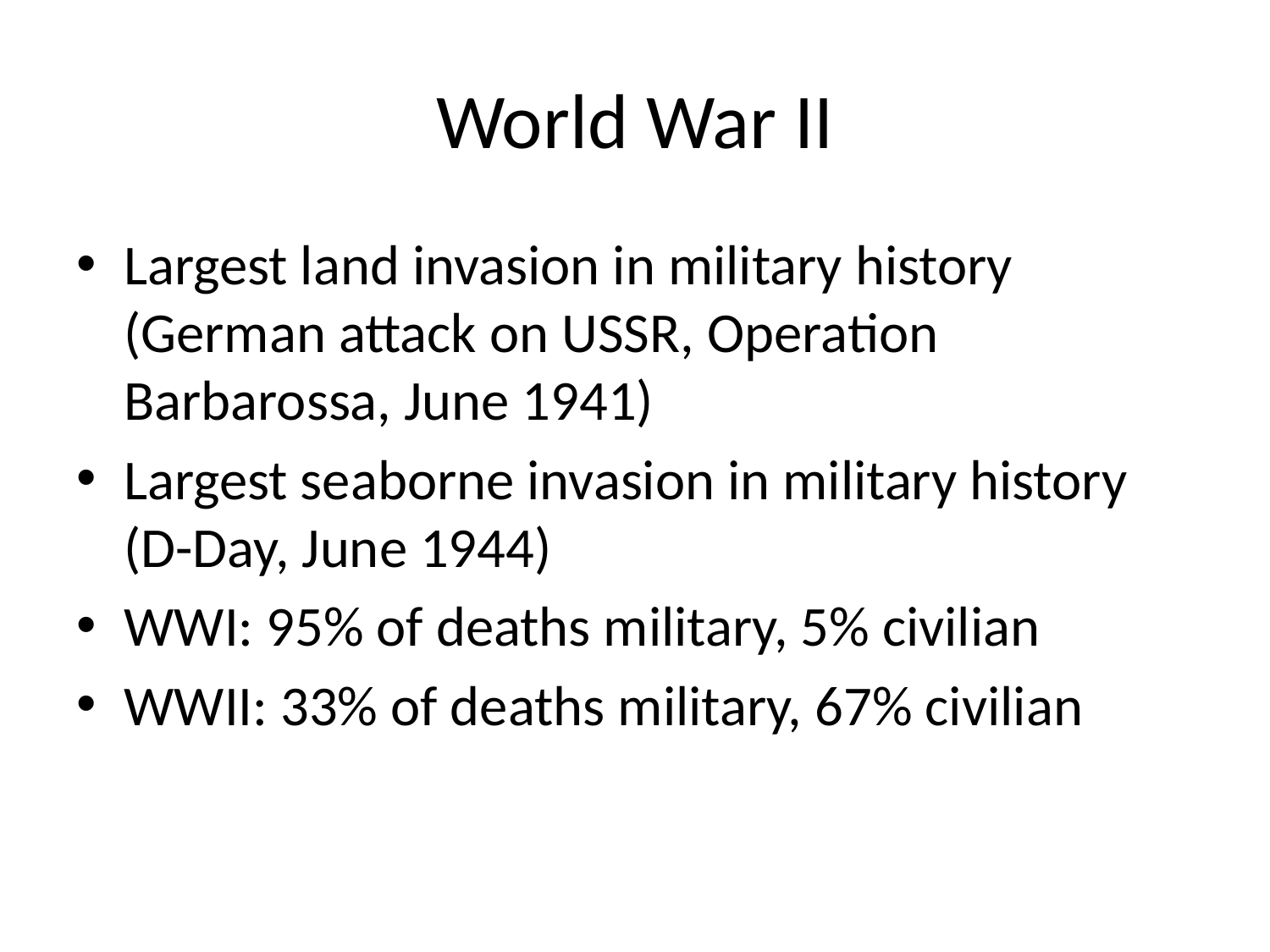

# World War II
Largest land invasion in military history (German attack on USSR, Operation Barbarossa, June 1941)
Largest seaborne invasion in military history (D-Day, June 1944)
WWI: 95% of deaths military, 5% civilian
WWII: 33% of deaths military, 67% civilian